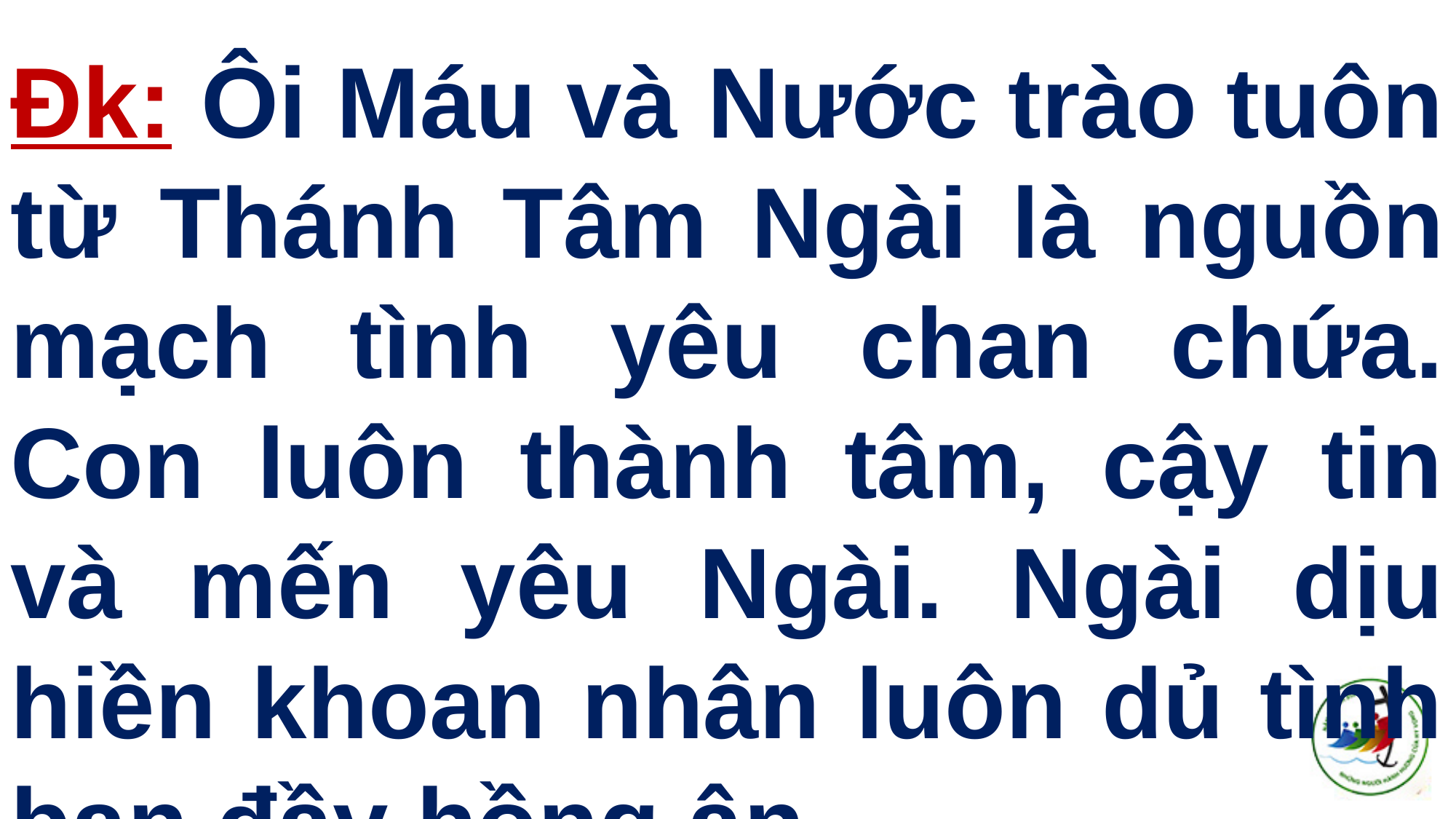

Đk: Ôi Máu và Nước trào tuôn từ Thánh Tâm Ngài là nguồn mạch tình yêu chan chứa. Con luôn thành tâm, cậy tin và mến yêu Ngài. Ngài dịu hiền khoan nhân luôn dủ tình ban đầy hồng ân.